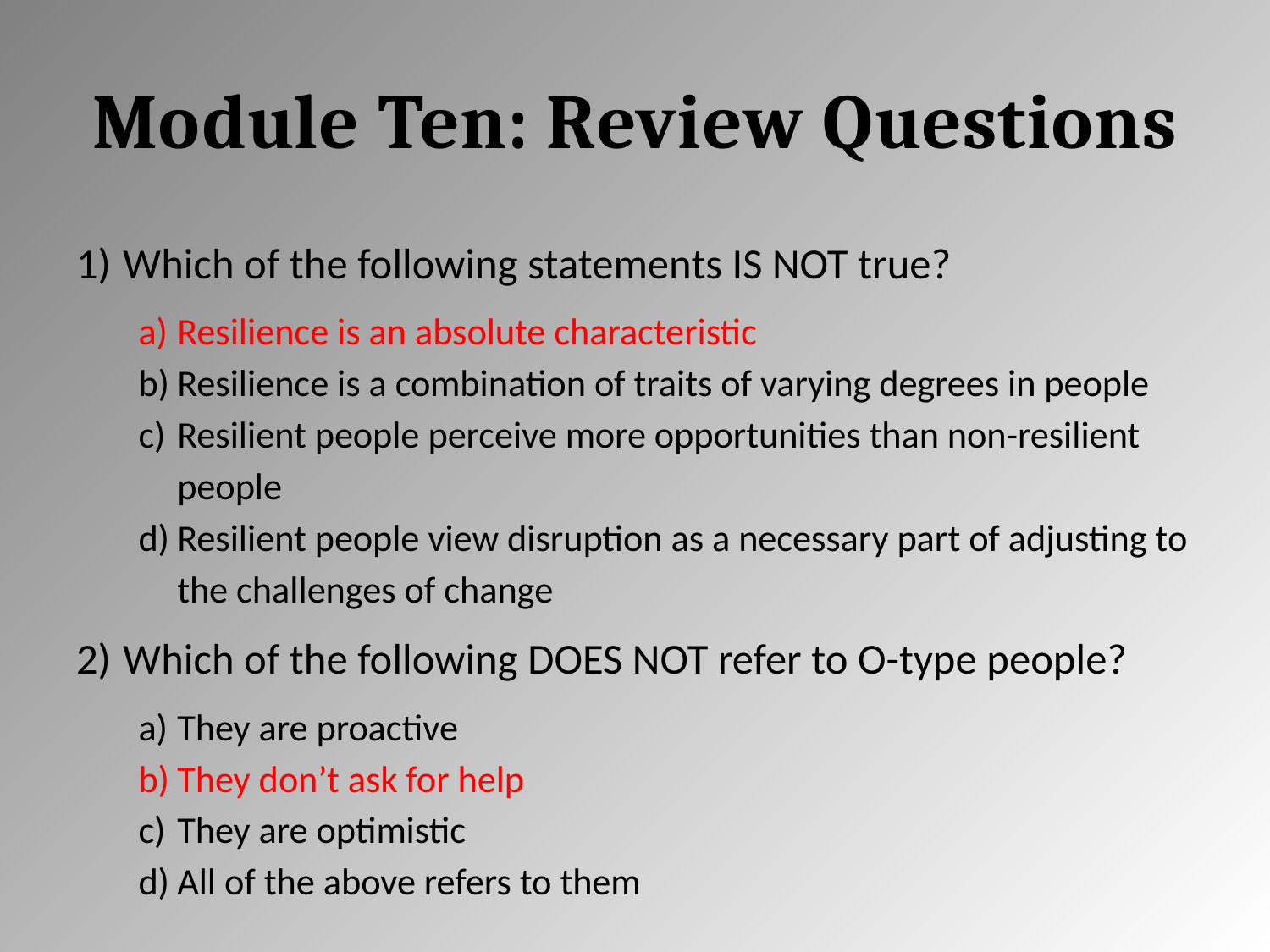

# Module Ten: Review Questions
Which of the following statements IS NOT true?
Resilience is an absolute characteristic
Resilience is a combination of traits of varying degrees in people
Resilient people perceive more opportunities than non-resilient people
Resilient people view disruption as a necessary part of adjusting to the challenges of change
Which of the following DOES NOT refer to O-type people?
They are proactive
They don’t ask for help
They are optimistic
All of the above refers to them